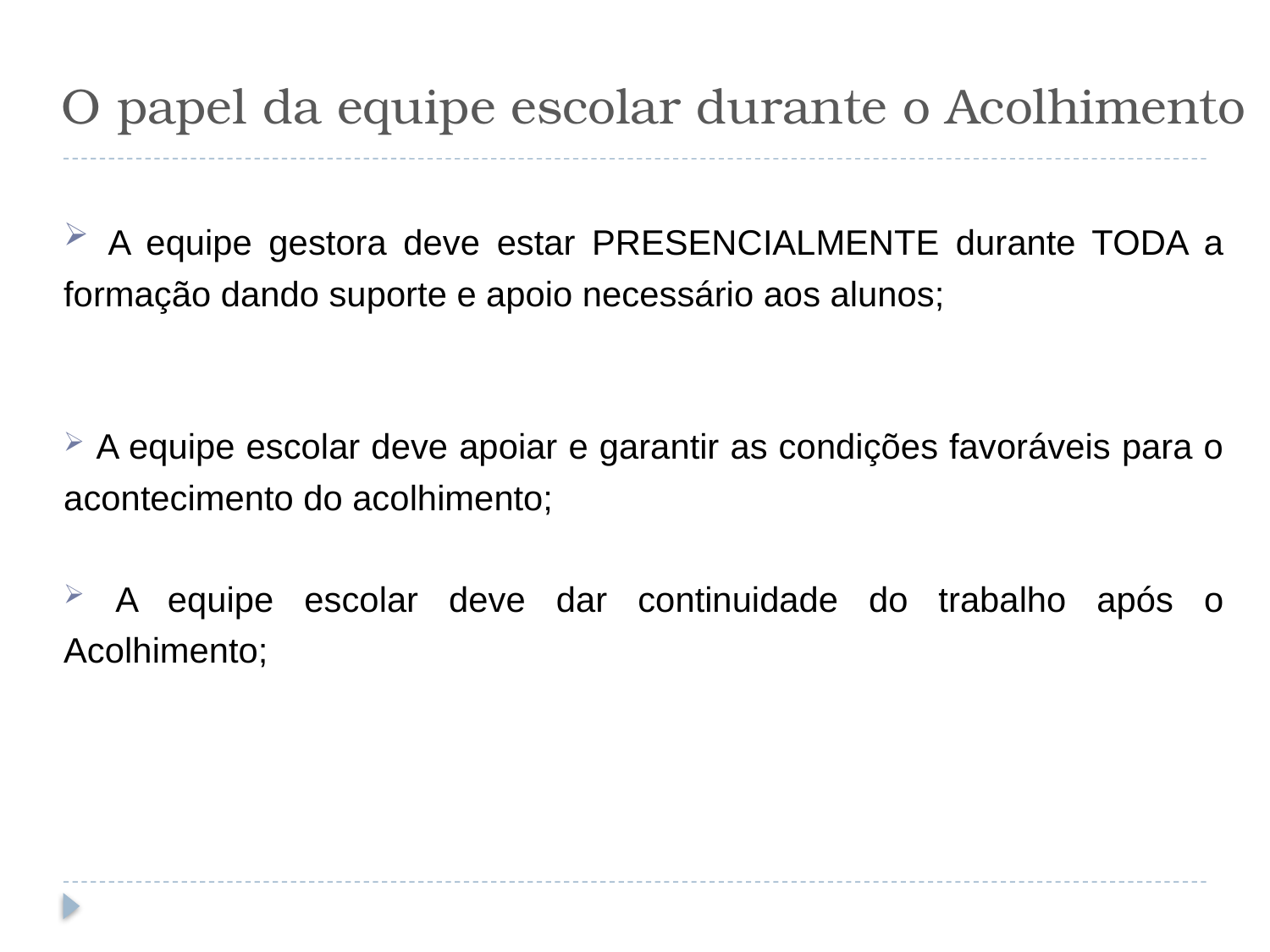

# O papel da equipe escolar durante o Acolhimento
 A equipe gestora deve estar PRESENCIALMENTE durante TODA a formação dando suporte e apoio necessário aos alunos;

 A equipe escolar deve apoiar e garantir as condições favoráveis para o acontecimento do acolhimento;

 A equipe escolar deve dar continuidade do trabalho após o Acolhimento;